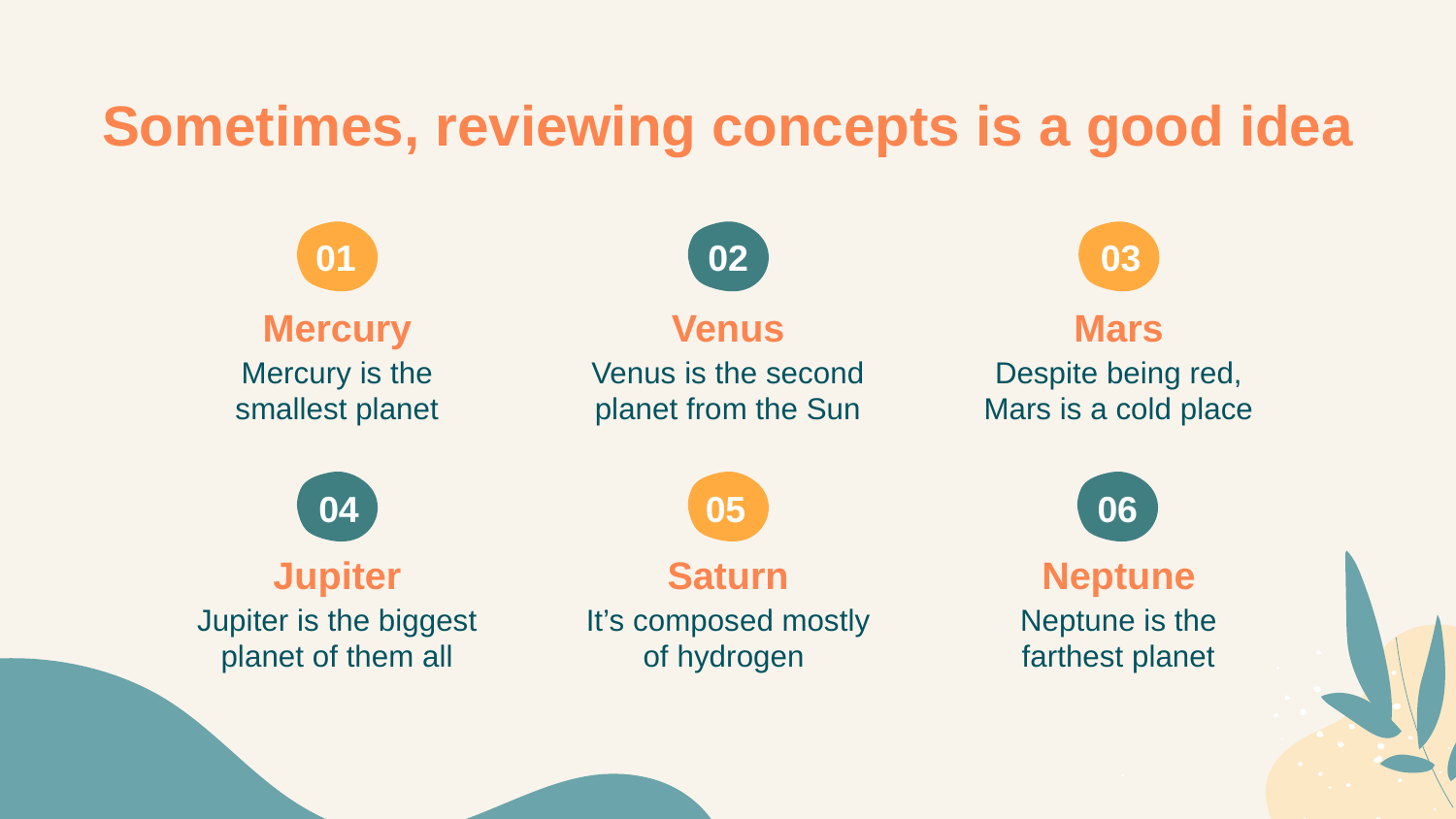

Sometimes, reviewing concepts is a good idea

01
02
03
Venus
# Mercury
Mars
Venus is the second planet from the Sun
Mercury is the smallest planet
Despite being red, Mars is a cold place

04
05
06
Saturn
Jupiter
Neptune
It’s composed mostly of hydrogen
Jupiter is the biggest planet of them all
Neptune is the farthest planet